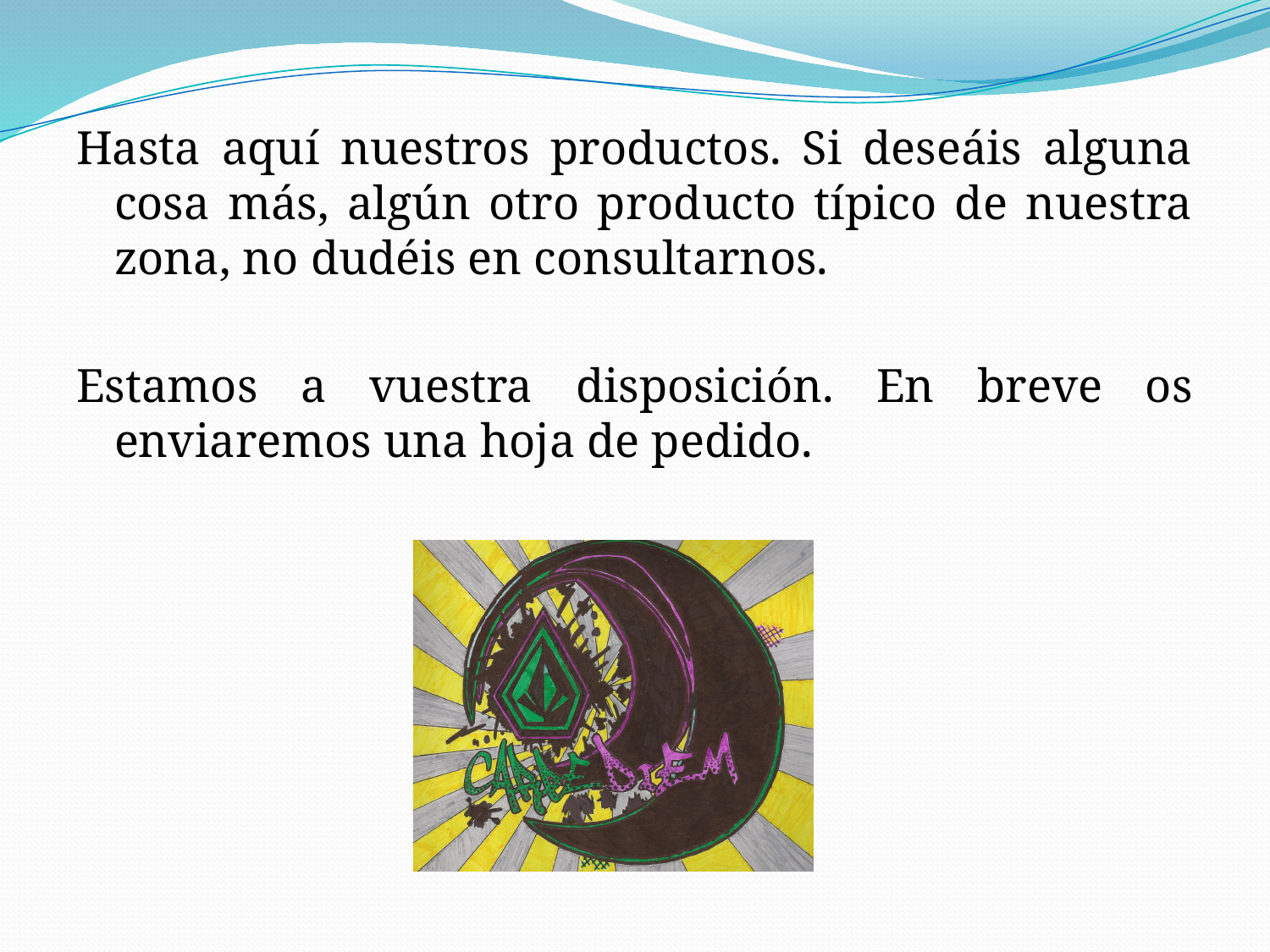

Hasta aquí nuestros productos. Si deseáis alguna cosa más, algún otro producto típico de nuestra zona, no dudéis en consultarnos.

Estamos a vuestra disposición. En breve os enviaremos una hoja de pedido.